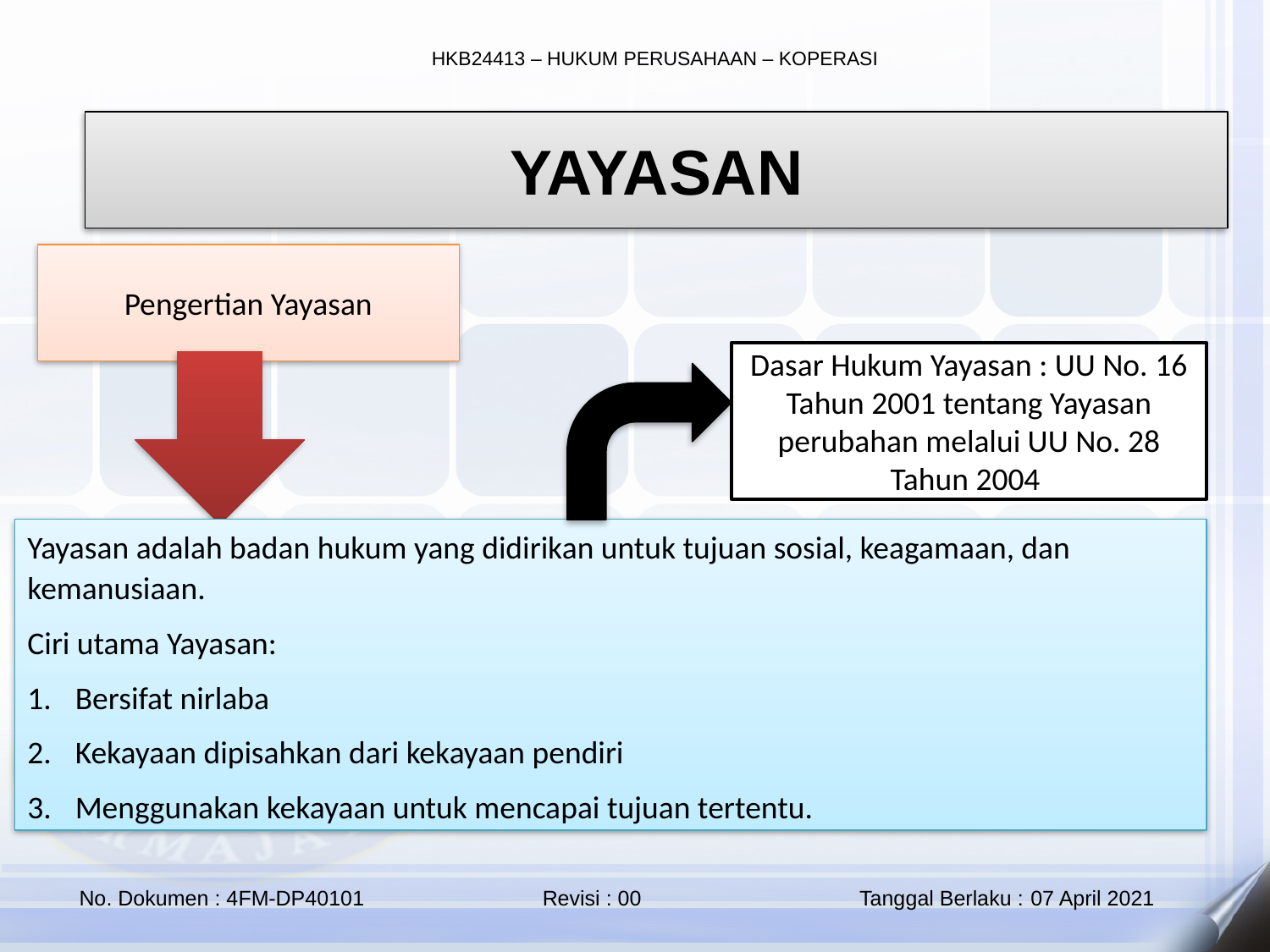

YAYASAN

Pengertian Yayasan
Dasar Hukum Yayasan : UU No. 16 Tahun 2001 tentang Yayasan perubahan melalui UU No. 28 Tahun 2004

Yayasan adalah badan hukum yang didirikan untuk tujuan sosial, keagamaan, dan kemanusiaan.
Ciri utama Yayasan:
Bersifat nirlaba
Kekayaan dipisahkan dari kekayaan pendiri
Menggunakan kekayaan untuk mencapai tujuan tertentu.